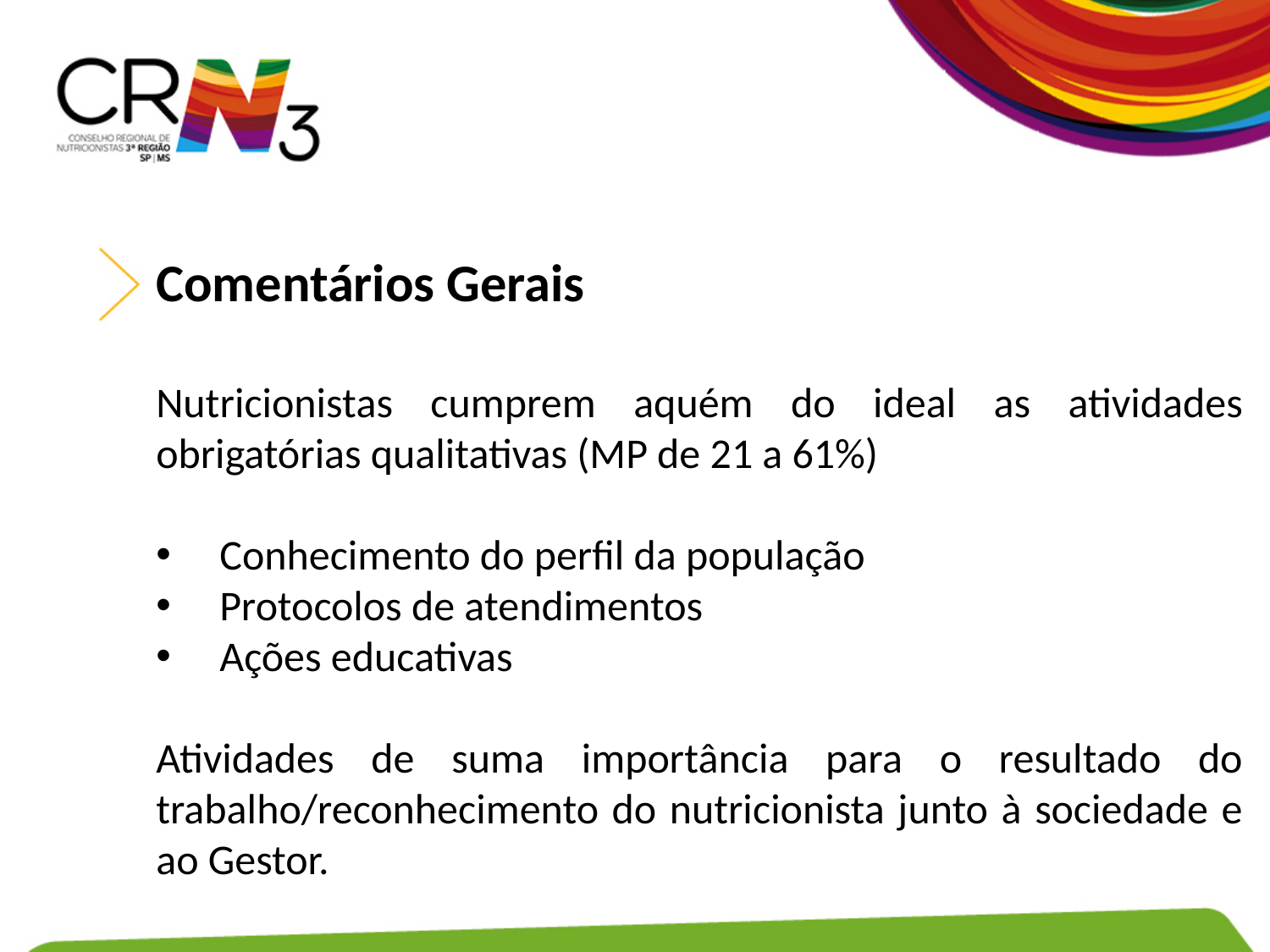

Comentários Gerais

Nutricionistas cumprem aquém do ideal as atividades obrigatórias qualitativas (MP de 21 a 61%)

Conhecimento do perfil da população
Protocolos de atendimentos
Ações educativas

Atividades de suma importância para o resultado do trabalho/reconhecimento do nutricionista junto à sociedade e ao Gestor.